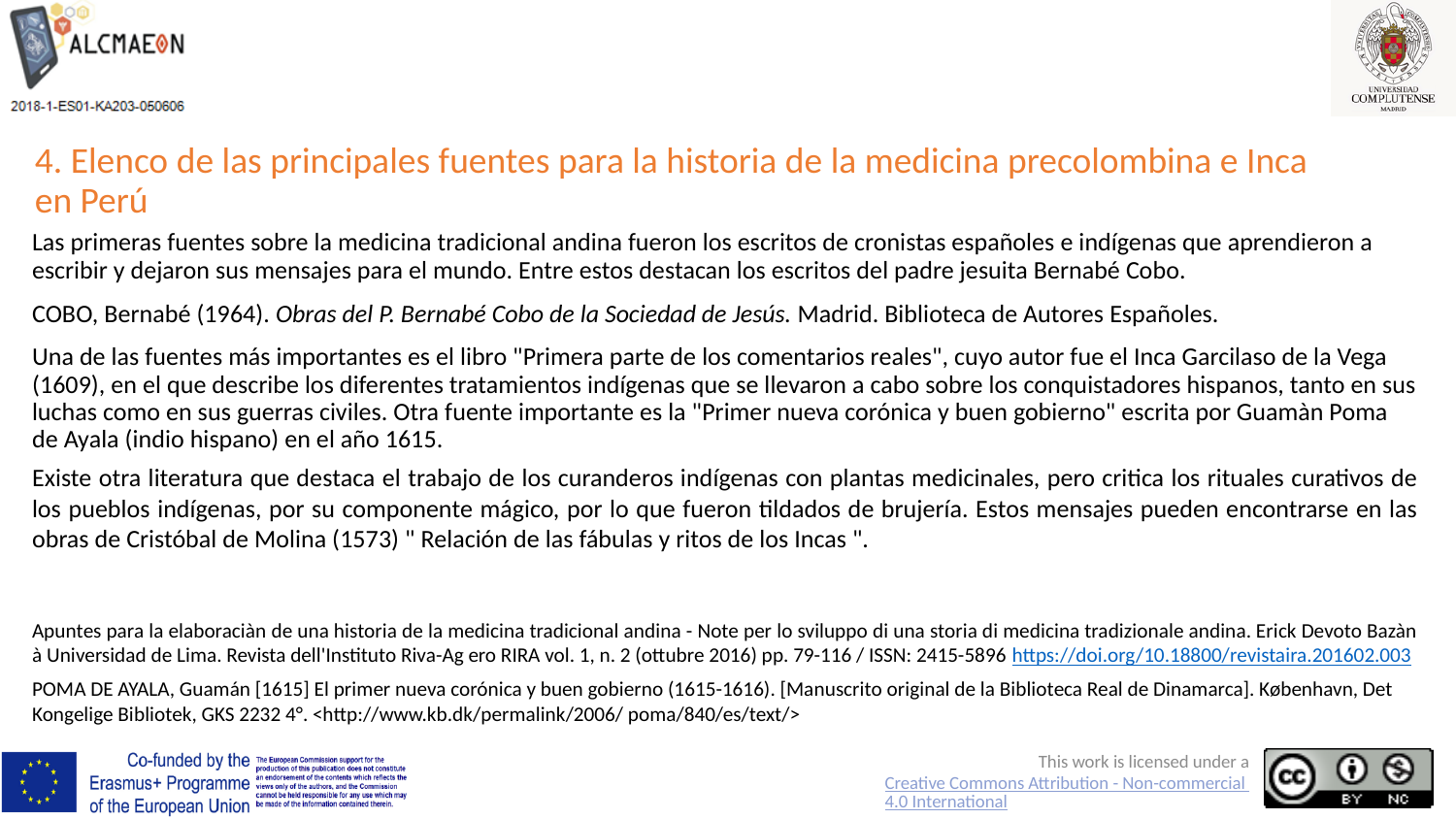

# 4. Elenco de las principales fuentes para la historia de la medicina precolombina e Inca en Perú
Las primeras fuentes sobre la medicina tradicional andina fueron los escritos de cronistas españoles e indígenas que aprendieron a escribir y dejaron sus mensajes para el mundo. Entre estos destacan los escritos del padre jesuita Bernabé Cobo.
COBO, Bernabé (1964). Obras del P. Bernabé Cobo de la Sociedad de Jesús. Madrid. Biblioteca de Autores Españoles.
Una de las fuentes más importantes es el libro "Primera parte de los comentarios reales", cuyo autor fue el Inca Garcilaso de la Vega (1609), en el que describe los diferentes tratamientos indígenas que se llevaron a cabo sobre los conquistadores hispanos, tanto en sus luchas como en sus guerras civiles. Otra fuente importante es la "Primer nueva corónica y buen gobierno" escrita por Guamàn Poma de Ayala (indio hispano) en el año 1615.
Existe otra literatura que destaca el trabajo de los curanderos indígenas con plantas medicinales, pero critica los rituales curativos de los pueblos indígenas, por su componente mágico, por lo que fueron tildados de brujería. Estos mensajes pueden encontrarse en las obras de Cristóbal de Molina (1573) " Relación de las fábulas y ritos de los Incas ".

Apuntes para la elaboraciàn de una historia de la medicina tradicional andina - Note per lo sviluppo di una storia di medicina tradizionale andina. Erick Devoto Bazàn à Universidad de Lima. Revista dell'Instituto Riva-Ag ero RIRA vol. 1, n. 2 (ottubre 2016) pp. 79-116 / ISSN: 2415-5896 https://doi.org/10.18800/revistaira.201602.003
POMA DE AYALA, Guamán [1615] El primer nueva corónica y buen gobierno (1615-1616). [Manuscrito original de la Biblioteca Real de Dinamarca]. København, Det Kongelige Bibliotek, GKS 2232 4°. <http://www.kb.dk/permalink/2006/ poma/840/es/text/>